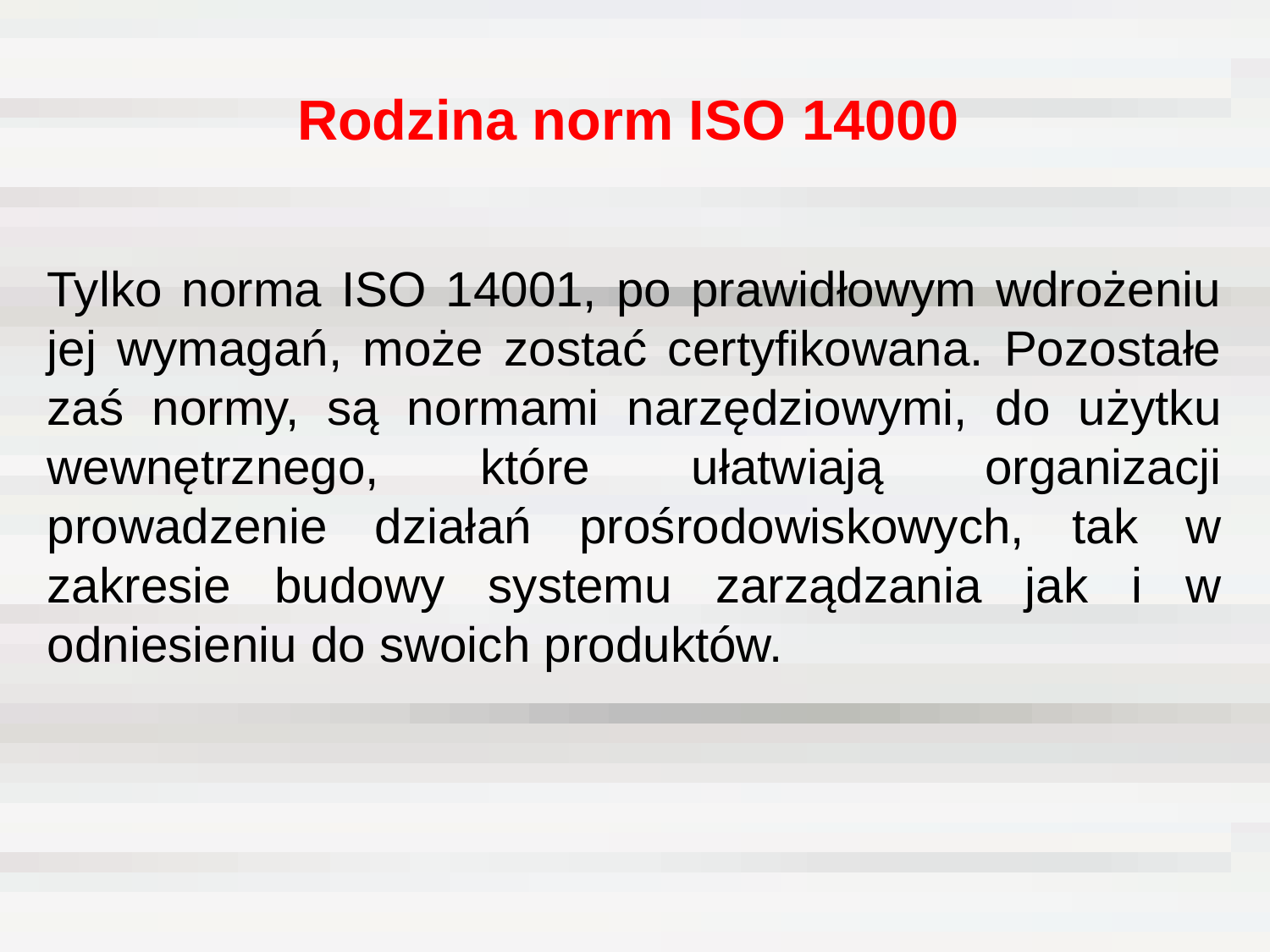

# Rodzina norm ISO 14000

Tylko norma ISO 14001, po prawidłowym wdrożeniu jej wymagań, może zostać certyfikowana. Pozostałe zaś normy, są normami narzędziowymi, do użytku wewnętrznego, które ułatwiają organizacji prowadzenie działań prośrodowiskowych, tak w zakresie budowy systemu zarządzania jak i w odniesieniu do swoich produktów.